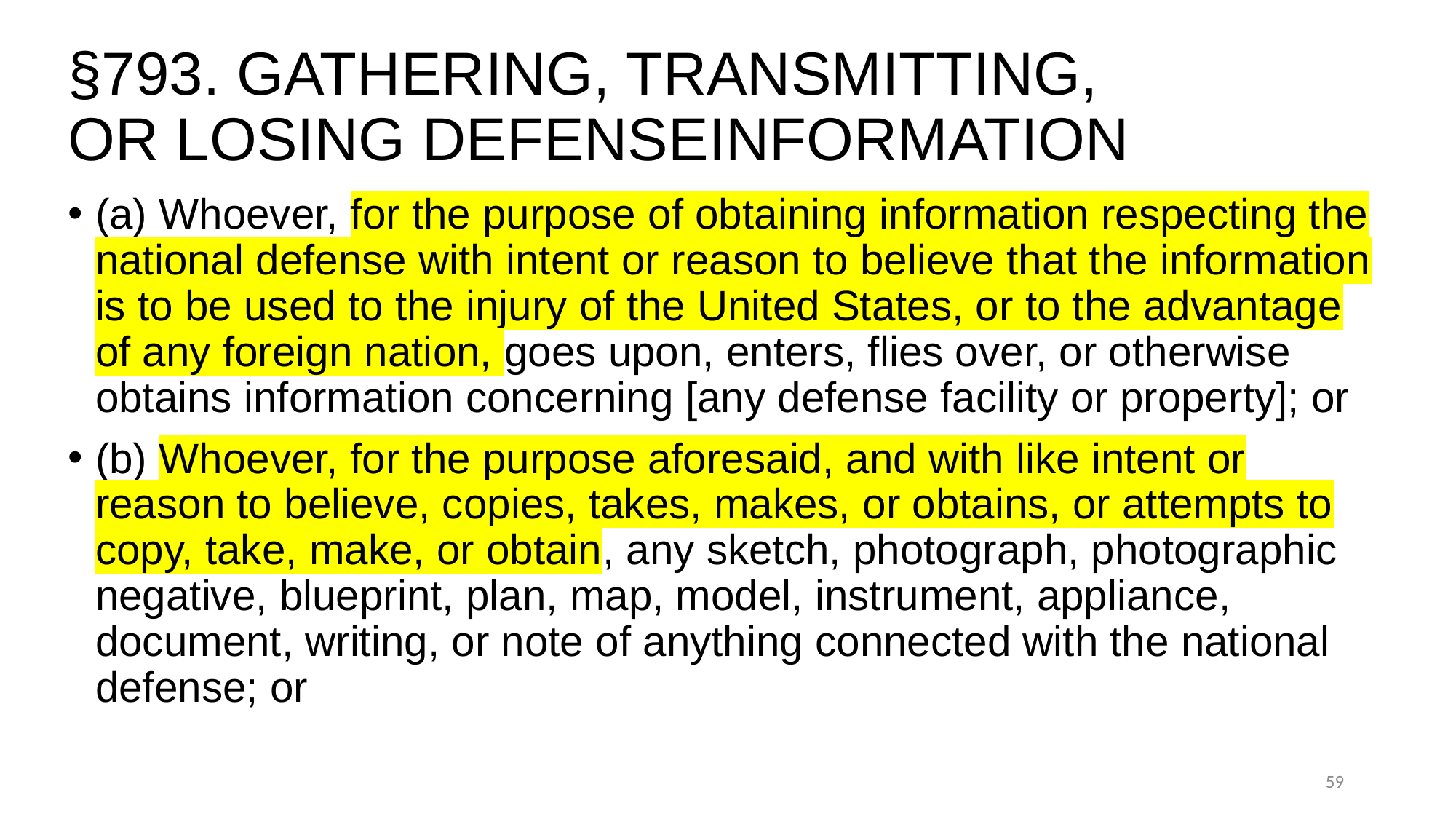

# §793. GATHERING, TRANSMITTING, OR LOSING DEFENSEINFORMATION
(a) Whoever, for the purpose of obtaining information respecting the national defense with intent or reason to believe that the information is to be used to the injury of the United States, or to the advantage of any foreign nation, goes upon, enters, flies over, or otherwise obtains information concerning [any defense facility or property]; or
(b) Whoever, for the purpose aforesaid, and with like intent or reason to believe, copies, takes, makes, or obtains, or attempts to copy, take, make, or obtain, any sketch, photograph, photographic negative, blueprint, plan, map, model, instrument, appliance, document, writing, or note of anything connected with the national defense; or
59